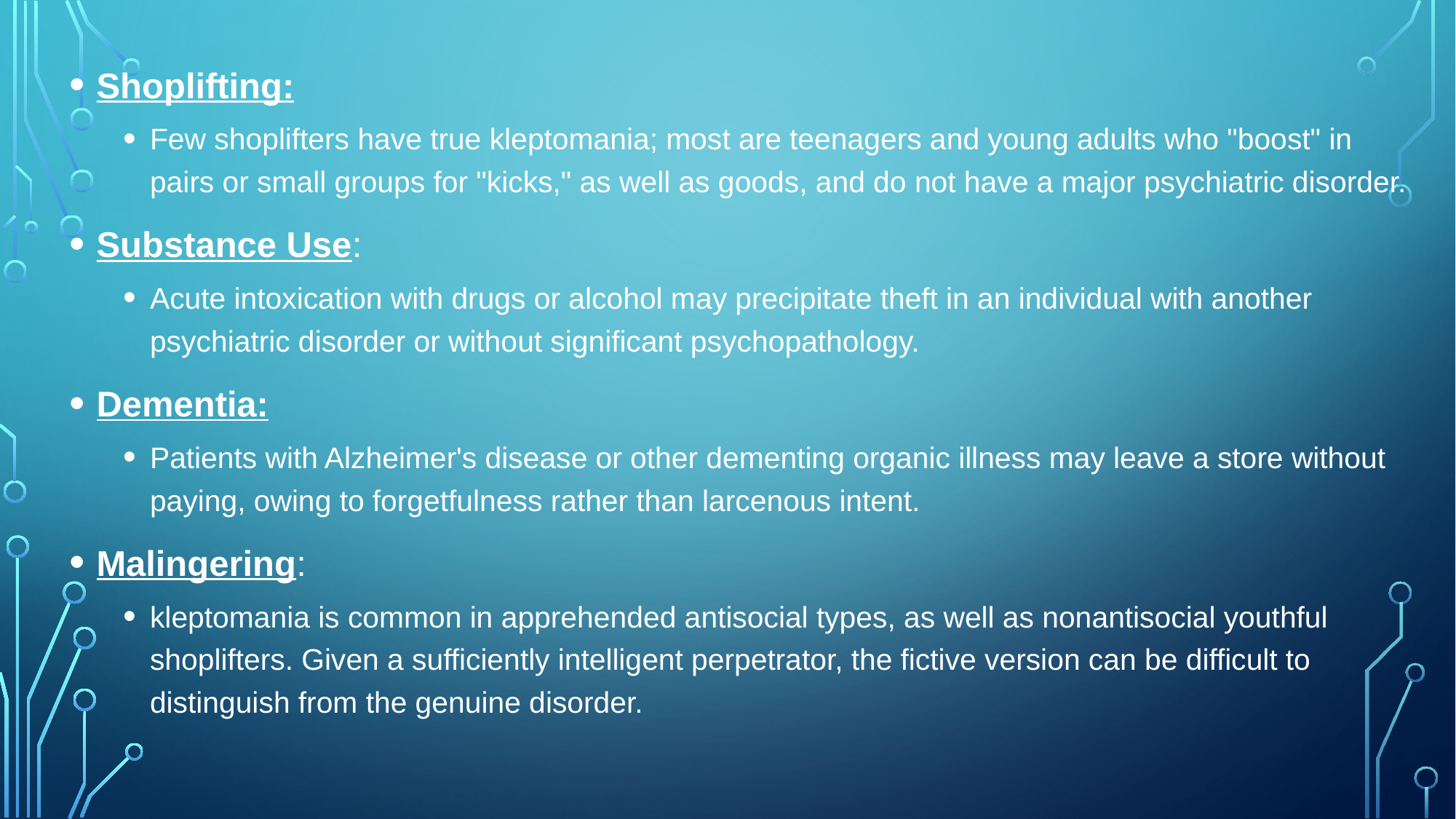

Shoplifting:
Few shoplifters have true kleptomania; most are teenagers and young adults who "boost" in pairs or small groups for "kicks," as well as goods, and do not have a major psychiatric disorder.
Substance Use:
Acute intoxication with drugs or alcohol may precipitate theft in an individual with another psychiatric disorder or without significant psychopathology.
Dementia:
Patients with Alzheimer's disease or other dementing organic illness may leave a store without paying, owing to forgetfulness rather than larcenous intent.
Malingering:
kleptomania is common in apprehended antisocial types, as well as nonantisocial youthful shoplifters. Given a sufficiently intelligent perpetrator, the fictive version can be difficult to distinguish from the genuine disorder.